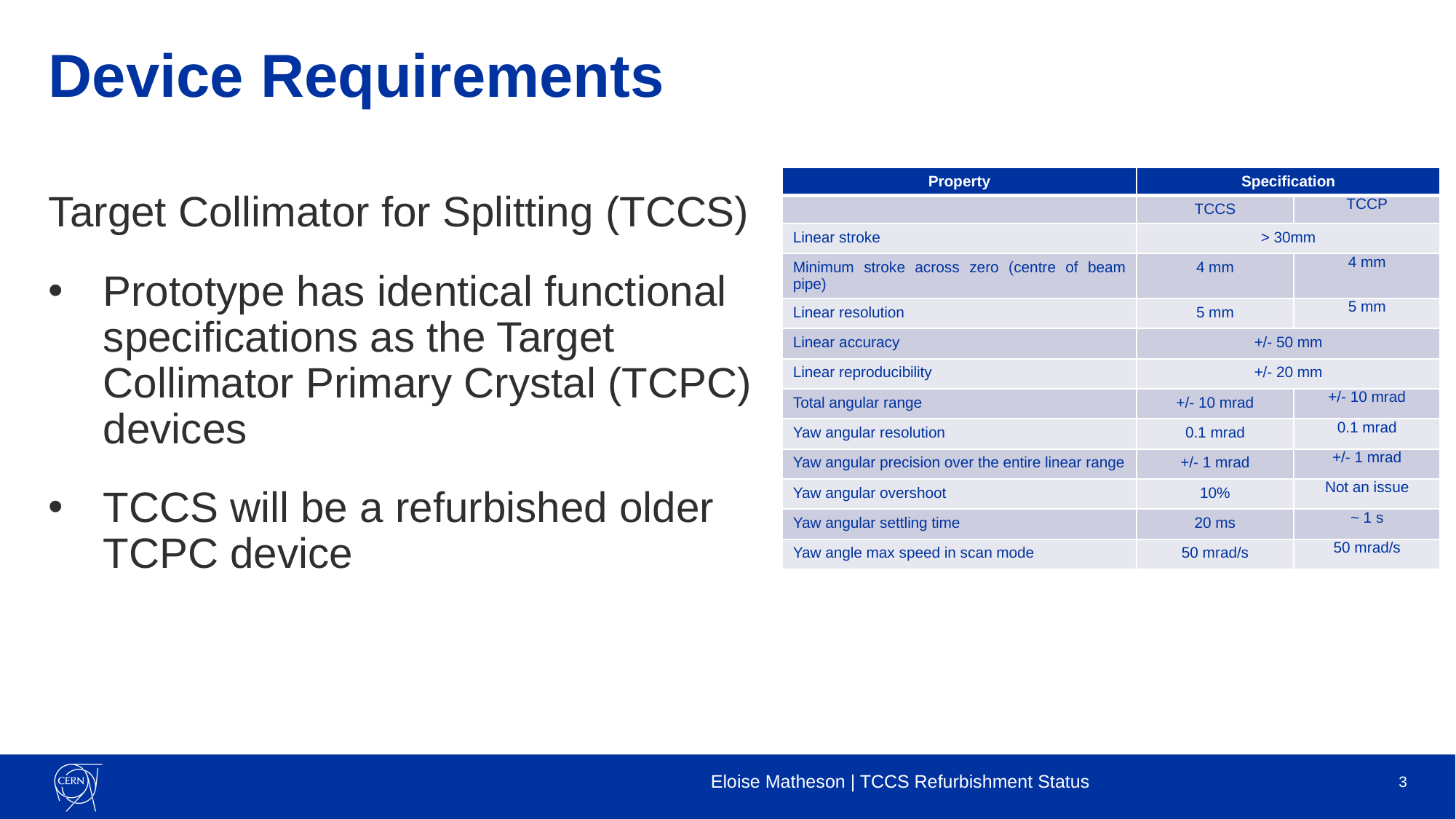

# Device Requirements
| Property | Specification |  |
| --- | --- | --- |
|  | TCCS | TCCP |
| Linear stroke | > 30mm |  |
| Minimum stroke across zero (centre of beam pipe) | 4 mm | 4 mm |
| Linear resolution | 5 mm | 5 mm |
| Linear accuracy | +/- 50 mm |  |
| Linear reproducibility | +/- 20 mm |  |
| Total angular range | +/- 10 mrad | +/- 10 mrad |
| Yaw angular resolution | 0.1 mrad | 0.1 mrad |
| Yaw angular precision over the entire linear range | +/- 1 mrad | +/- 1 mrad |
| Yaw angular overshoot | 10% | Not an issue |
| Yaw angular settling time | 20 ms | ~ 1 s |
| Yaw angle max speed in scan mode | 50 mrad/s | 50 mrad/s |
Target Collimator for Splitting (TCCS)
Prototype has identical functional specifications as the Target Collimator Primary Crystal (TCPC) devices
TCCS will be a refurbished older TCPC device

Eloise Matheson | TCCS Refurbishment Status
3